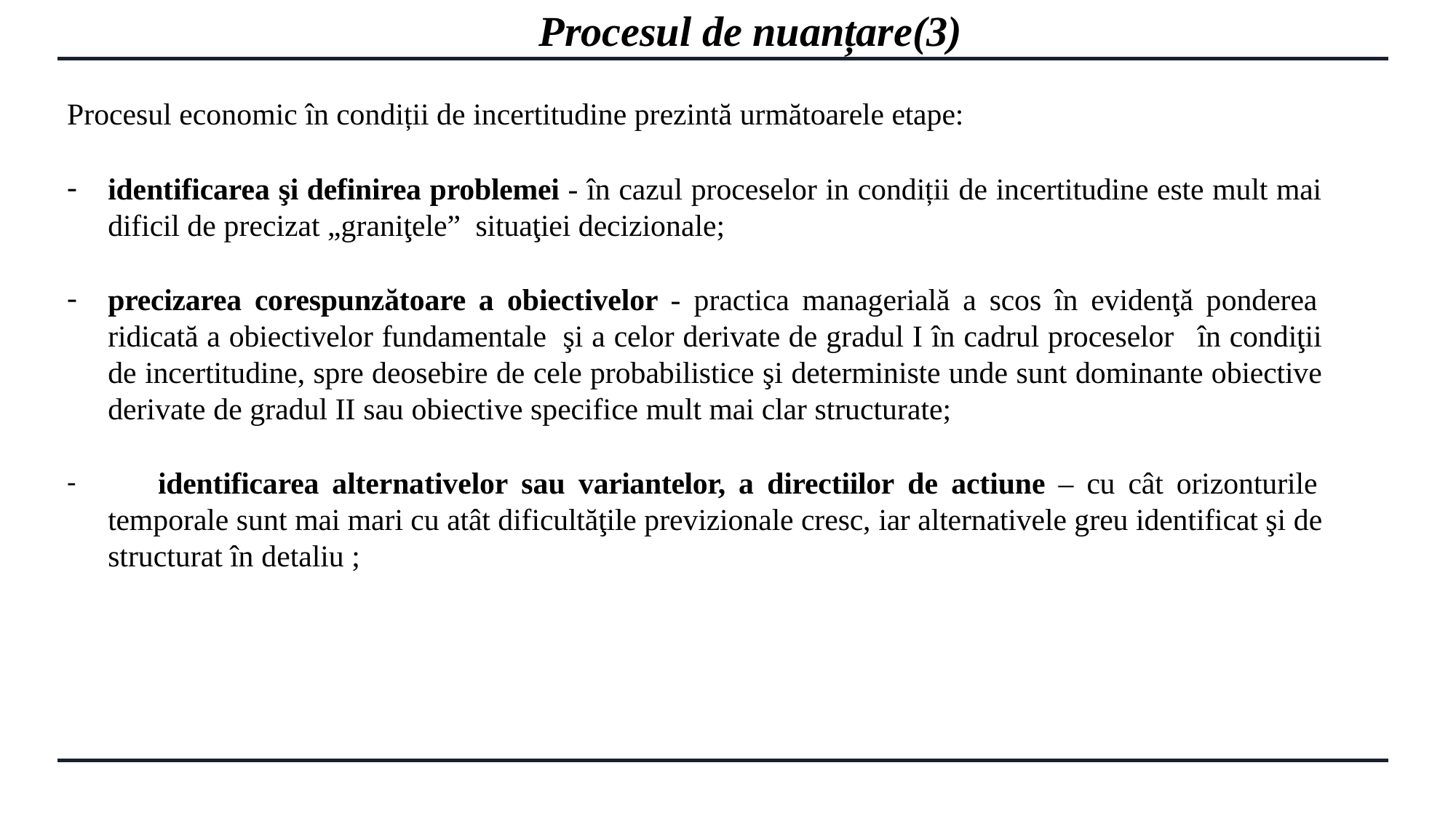

# Procesul de nuanțare(3)
Procesul economic în condiții de incertitudine prezintă următoarele etape:

identificarea şi definirea problemei - în cazul proceselor in condiții de incertitudine este mult mai  dificil de precizat „graniţele” situaţiei decizionale;

precizarea corespunzătoare a obiectivelor - practica managerială a scos în evidenţă ponderea  ridicată a obiectivelor fundamentale şi a celor derivate de gradul I în cadrul proceselor în condiţii  de incertitudine, spre deosebire de cele probabilistice şi deterministe unde sunt dominante obiective  derivate de gradul II sau obiective specifice mult mai clar structurate;

	identificarea alternativelor sau variantelor, a directiilor de actiune – cu cât orizonturile  temporale sunt mai mari cu atât dificultăţile previzionale cresc, iar alternativele greu identificat şi de  structurat în detaliu ;